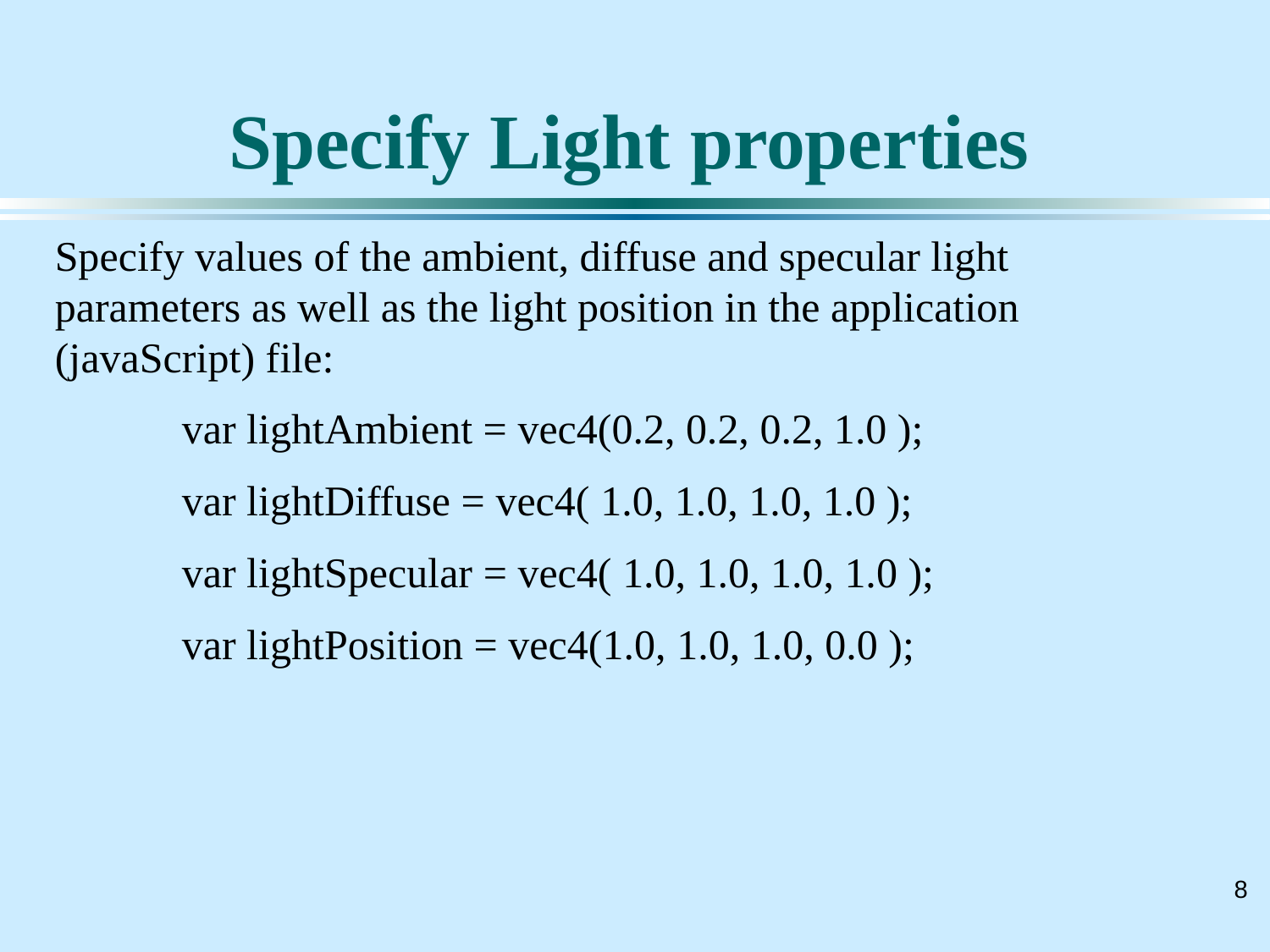

# Specify Light properties
Specify values of the ambient, diffuse and specular light parameters as well as the light position in the application (javaScript) file:
	var lightAmbient = vec4(0.2, 0.2, 0.2, 1.0 );
	var lightDiffuse = vec4( 1.0, 1.0, 1.0, 1.0 );
	var lightSpecular = vec4( 1.0, 1.0, 1.0, 1.0 );
	var lightPosition = vec4(1.0, 1.0, 1.0, 0.0 );